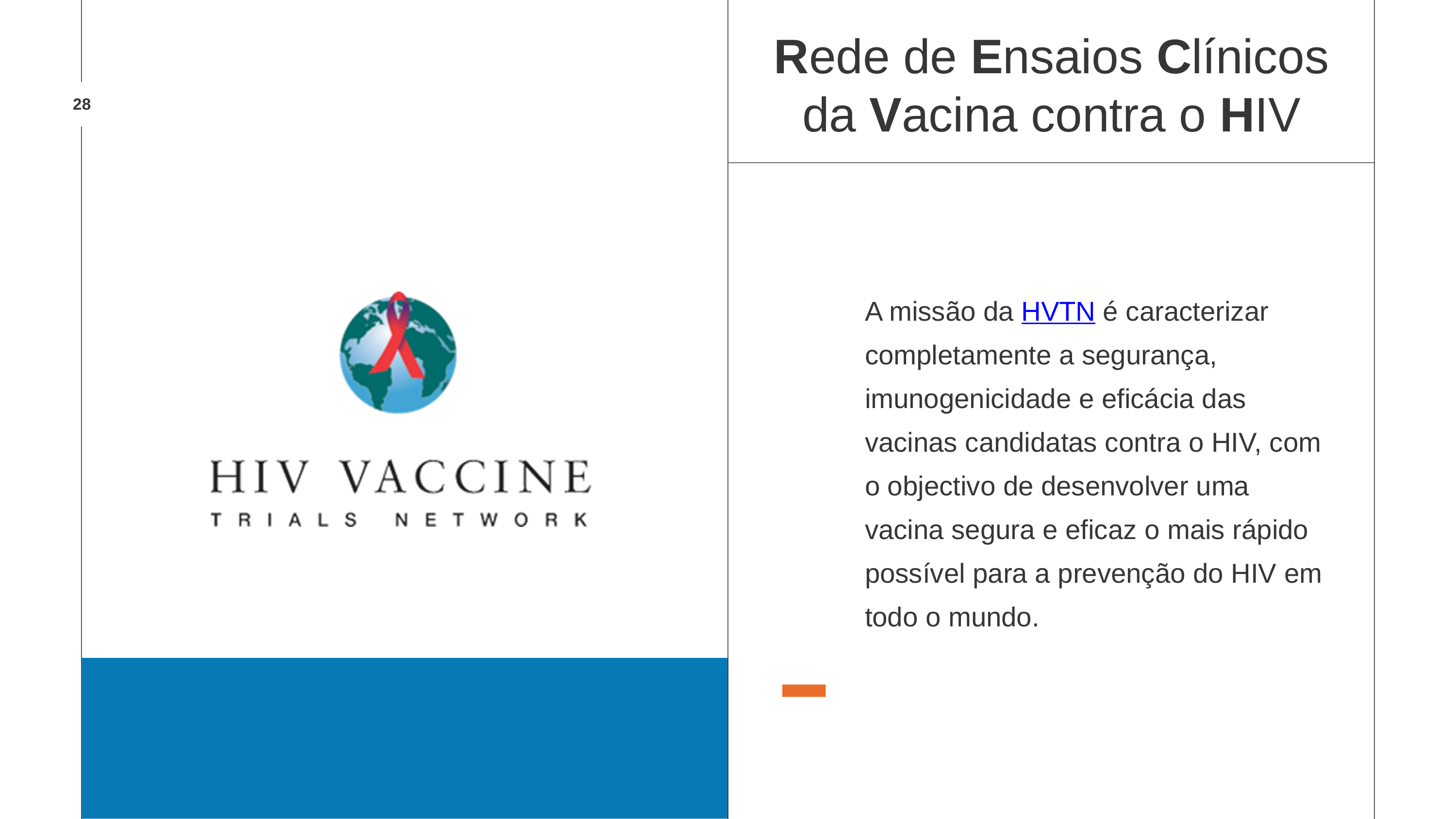

Rede de Ensaios Clínicos da Vacina contra o HIV

28

A missão da HVTN é caracterizar completamente a segurança, imunogenicidade e eficácia das vacinas candidatas contra o HIV, com o objectivo de desenvolver uma vacina segura e eficaz o mais rápido possível para a prevenção do HIV em todo o mundo.